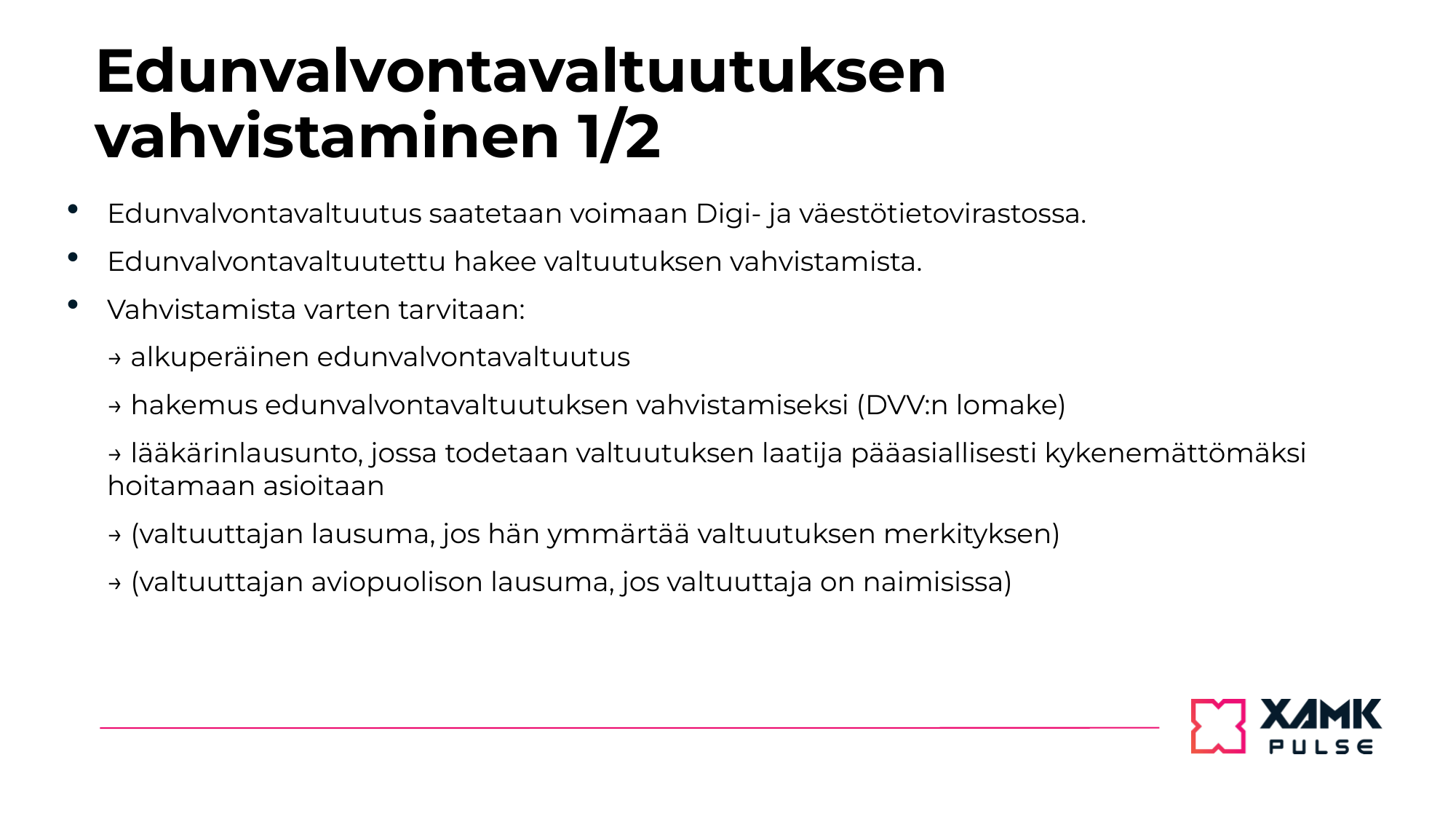

# Edunvalvontavaltuutuksen vahvistaminen 1/2
Edunvalvontavaltuutus saatetaan voimaan Digi- ja väestötietovirastossa.
Edunvalvontavaltuutettu hakee valtuutuksen vahvistamista.
Vahvistamista varten tarvitaan:
→ alkuperäinen edunvalvontavaltuutus
→ hakemus edunvalvontavaltuutuksen vahvistamiseksi (DVV:n lomake)
→ lääkärinlausunto, jossa todetaan valtuutuksen laatija pääasiallisesti kykenemättömäksi hoitamaan asioitaan
→ (valtuuttajan lausuma, jos hän ymmärtää valtuutuksen merkityksen)
→ (valtuuttajan aviopuolison lausuma, jos valtuuttaja on naimisissa)